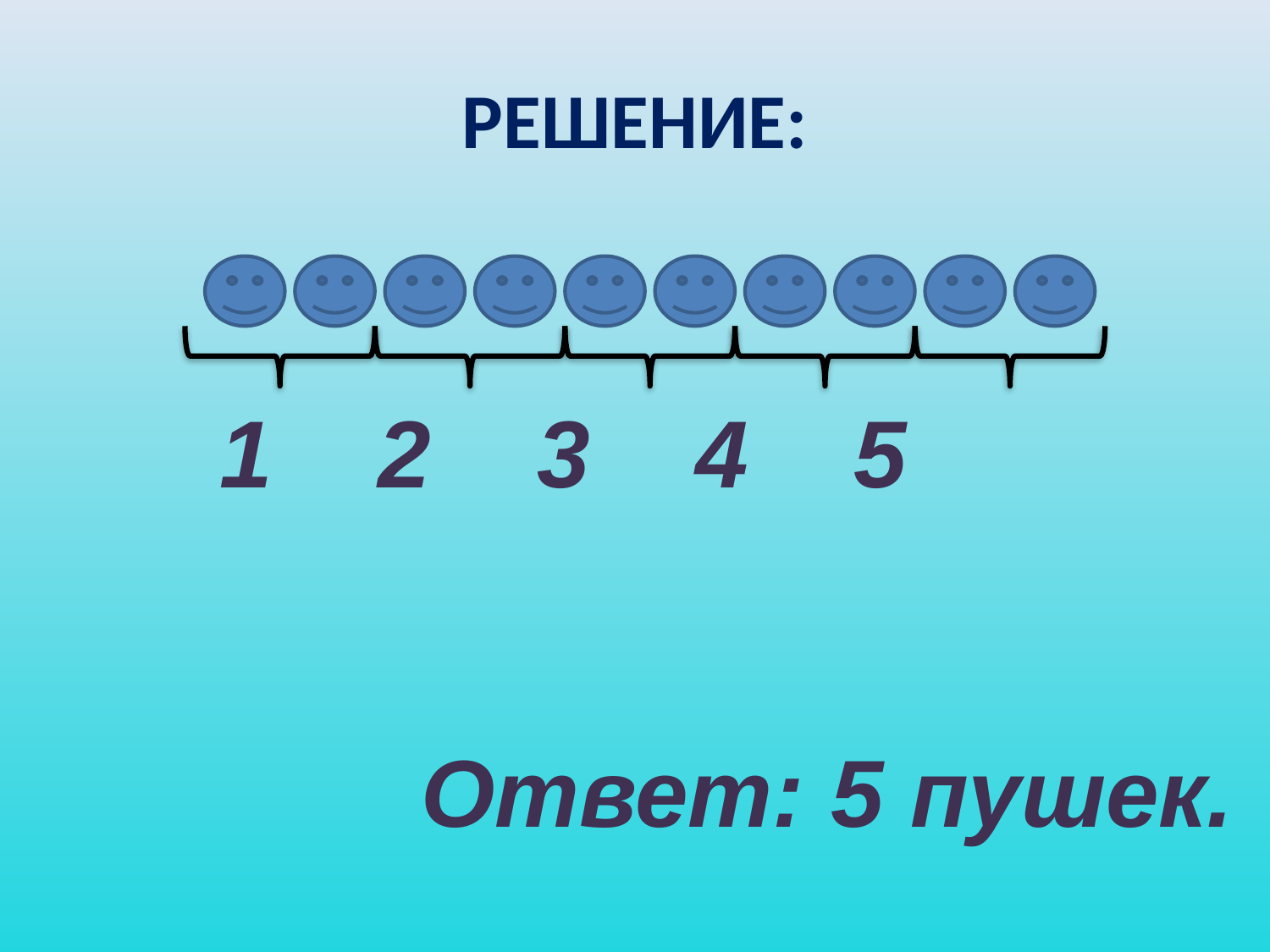

# Решение:

     1    2    3    4    5
Ответ: 5 пушек.